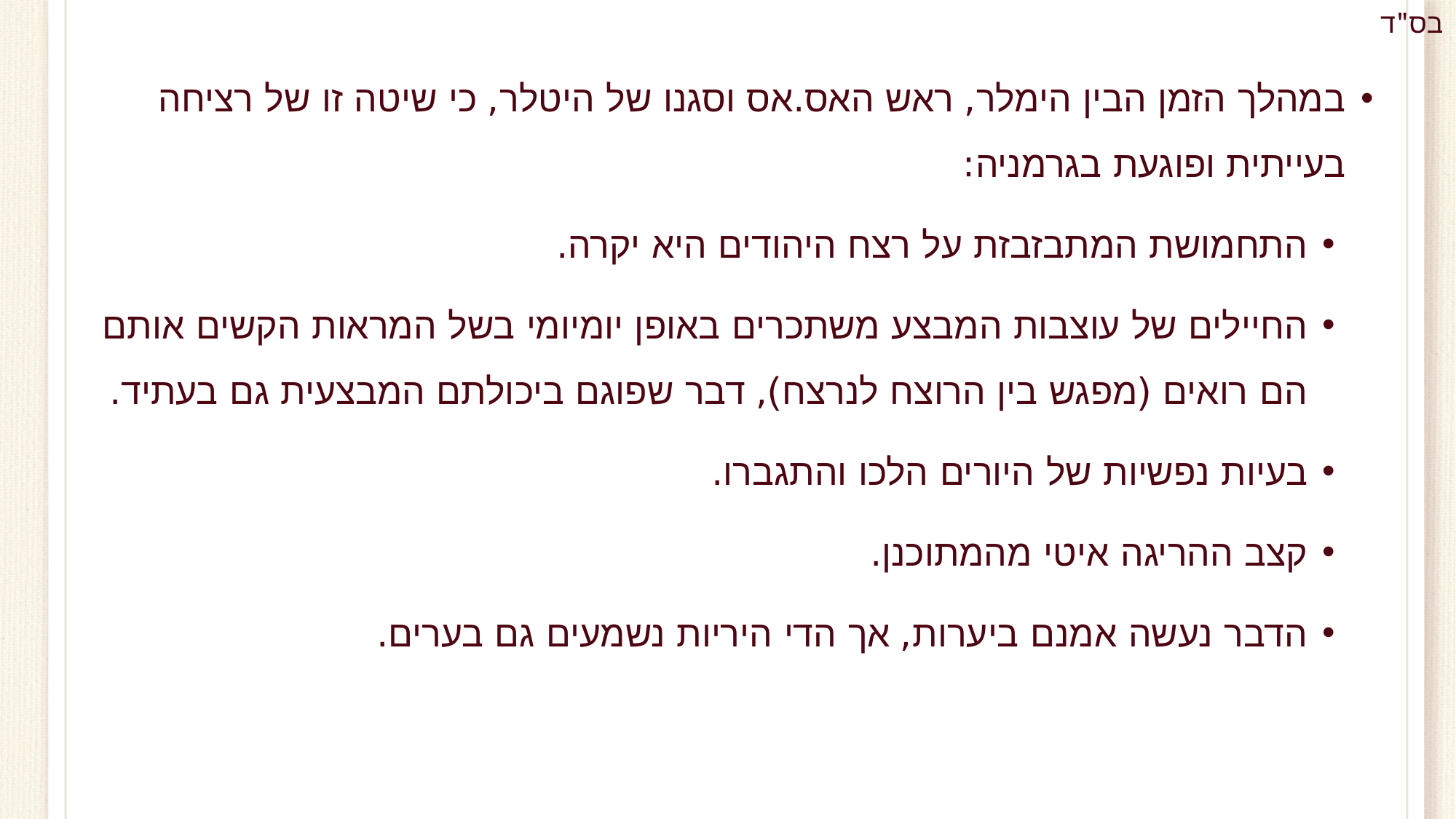

במהלך הזמן הבין הימלר, ראש האס.אס וסגנו של היטלר, כי שיטה זו של רציחה בעייתית ופוגעת בגרמניה:
התחמושת המתבזבזת על רצח היהודים היא יקרה.
החיילים של עוצבות המבצע משתכרים באופן יומיומי בשל המראות הקשים אותם הם רואים (מפגש בין הרוצח לנרצח), דבר שפוגם ביכולתם המבצעית גם בעתיד.
בעיות נפשיות של היורים הלכו והתגברו.
קצב ההריגה איטי מהמתוכנן.
הדבר נעשה אמנם ביערות, אך הדי היריות נשמעים גם בערים.